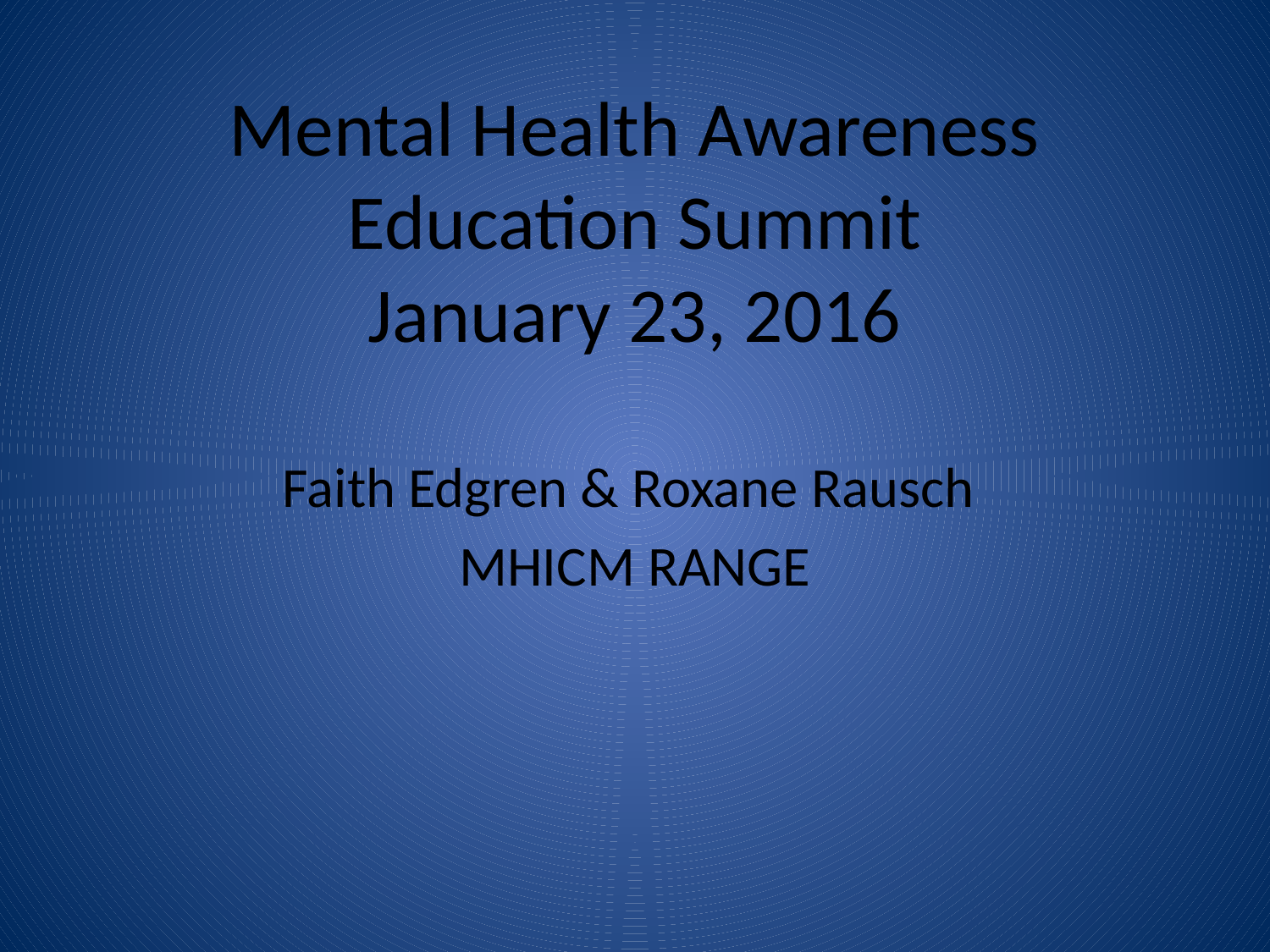

# Mental Health Awareness Education Summit January 23, 2016
Faith Edgren & Roxane Rausch
MHICM RANGE